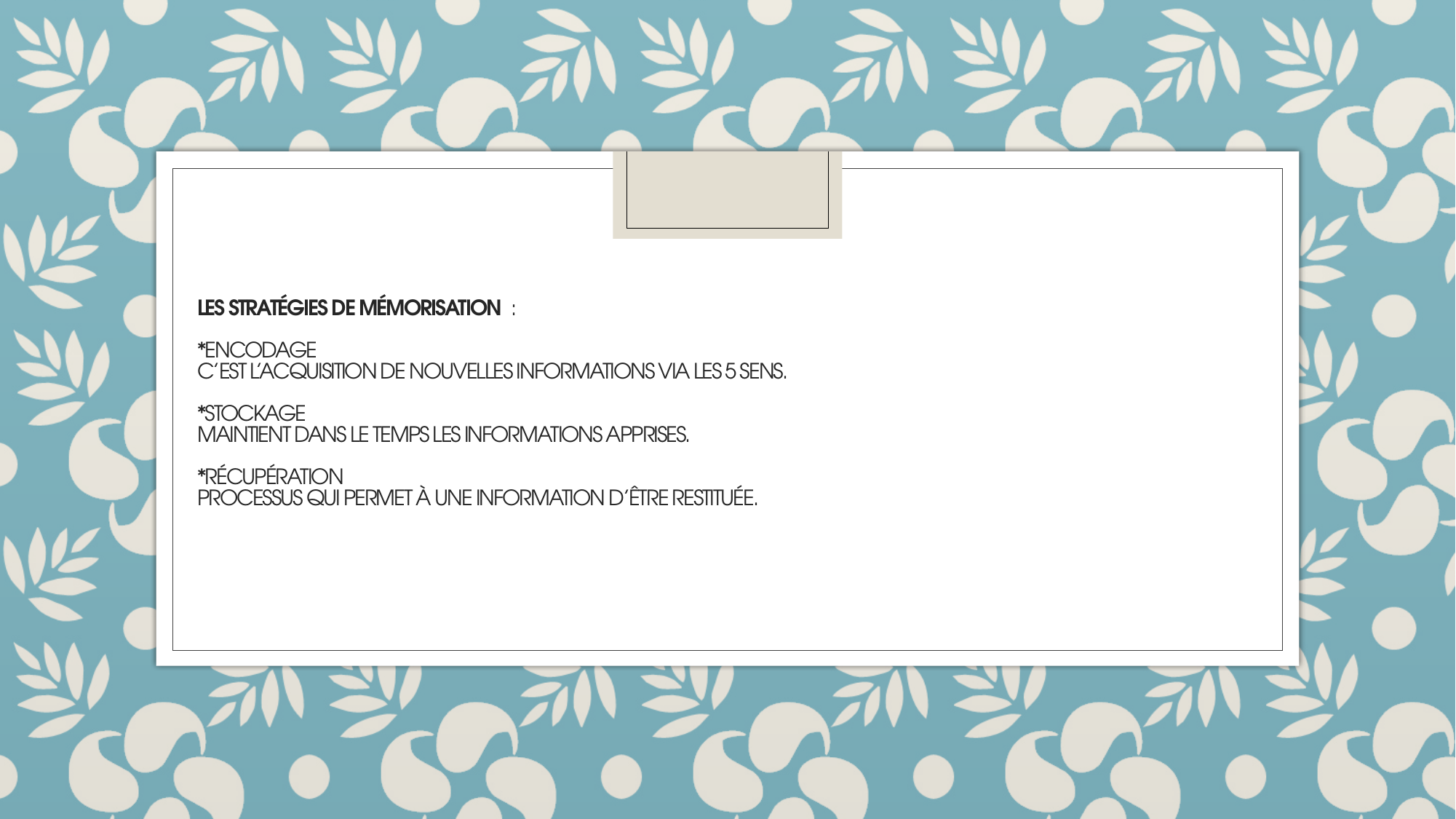

# Les stratégies de mémorisation  : *Encodage C’est l’acquisition de nouvelles informations via les 5 sens. *Stockage Maintient dans le temps les informations apprises. *Récupération Processus qui permet à une information d’être restituée.